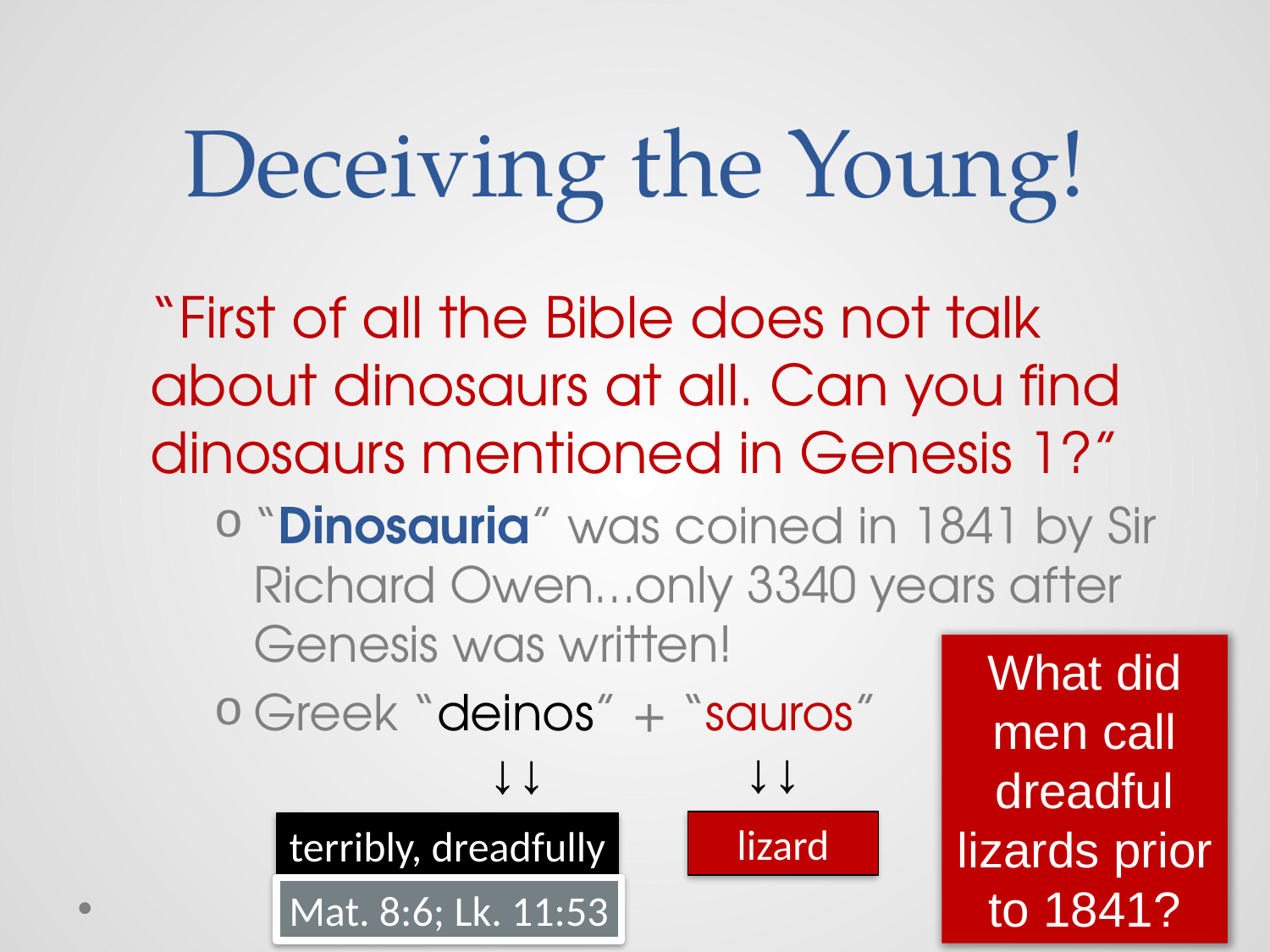

# Deceiving the Young!
“First of all the Bible does not talk about dinosaurs at all. Can you find dinosaurs mentioned in Genesis 1?”
“Dinosauria” was coined in 1841 by Sir Richard Owen…only 3340 years after Genesis was written!
Greek “deinos” + “sauros”
What did men call dreadful lizards prior to 1841?
↓↓
↓↓
lizard
terribly, dreadfully
Mat. 8:6; Lk. 11:53